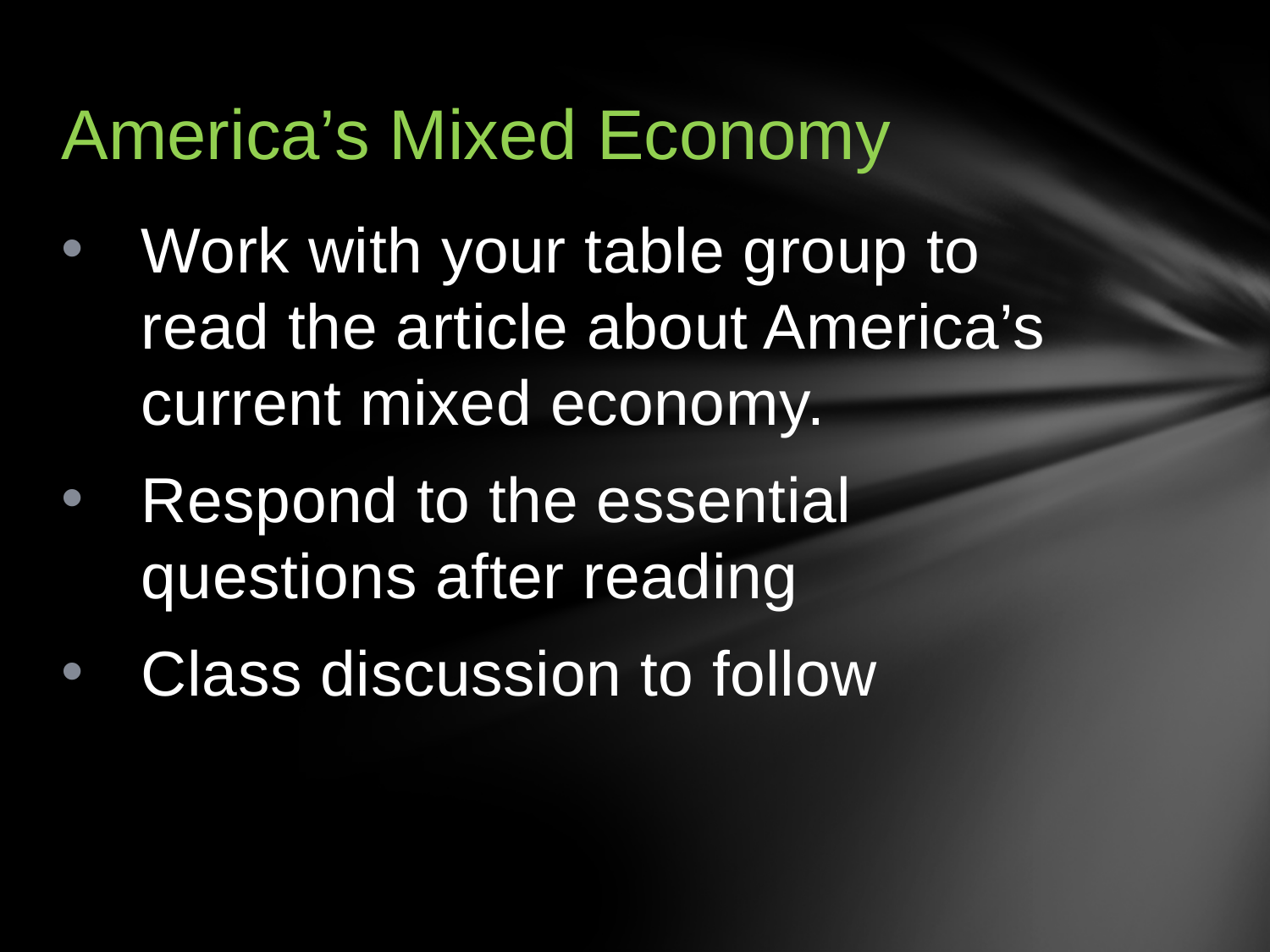

# America’s Mixed Economy
Work with your table group to read the article about America’s current mixed economy.
Respond to the essential questions after reading
Class discussion to follow